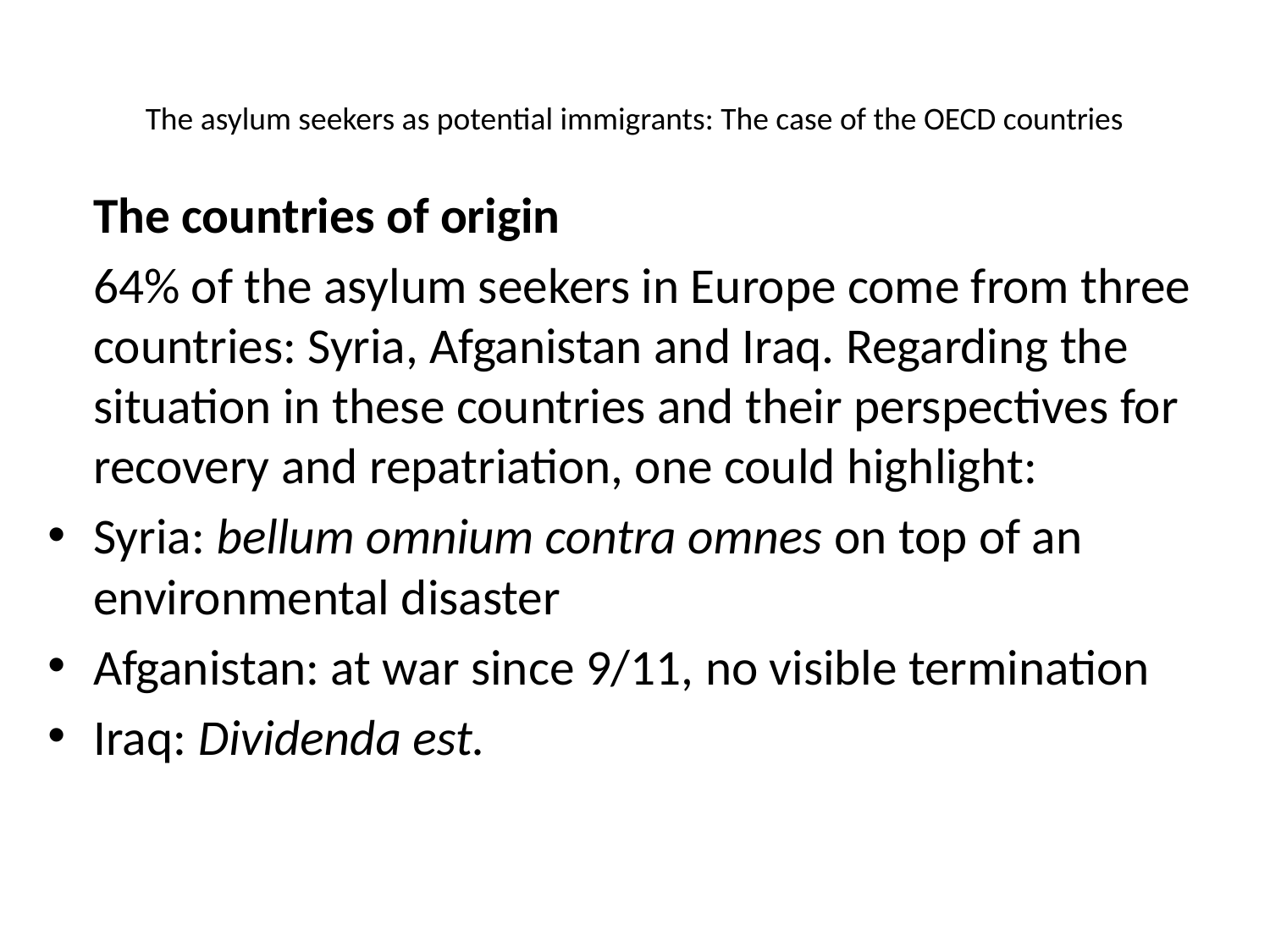

# The asylum seekers as potential immigrants: The case of the OECD countries
	The countries of origin
	64% of the asylum seekers in Europe come from three countries: Syria, Afganistan and Iraq. Regarding the situation in these countries and their perspectives for recovery and repatriation, one could highlight:
Syria: bellum omnium contra omnes on top of an environmental disaster
Afganistan: at war since 9/11, no visible termination
Iraq: Dividenda est.